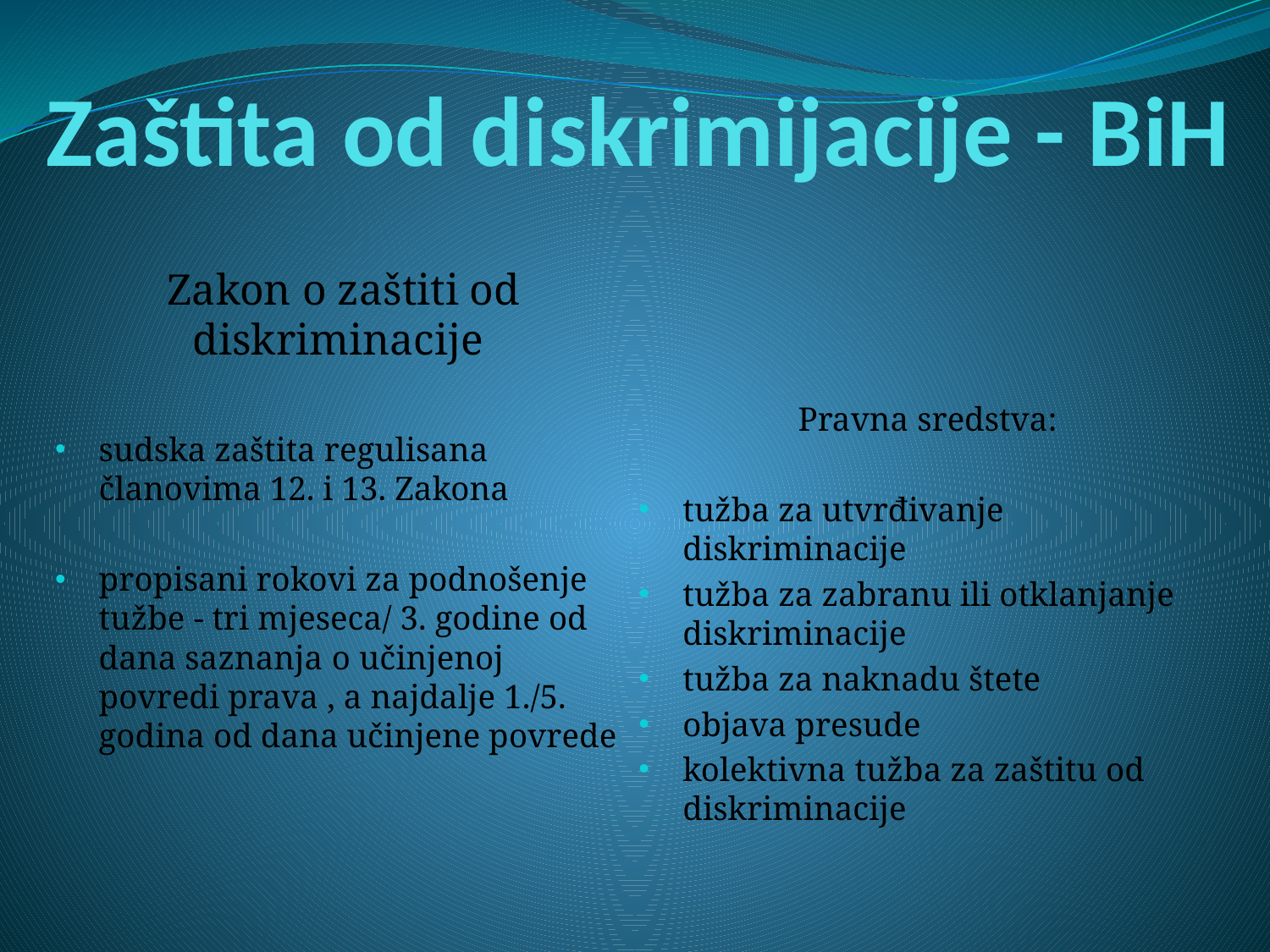

# Zaštita od diskrimijacije - BiH
Zakon o zaštiti od diskriminacije

sudska zaštita regulisana članovima 12. i 13. Zakona

propisani rokovi za podnošenje tužbe - tri mjeseca/ 3. godine od dana saznanja o učinjenoj povredi prava , a najdalje 1./5. godina od dana učinjene povrede

Pravna sredstva:

tužba za utvrđivanje diskriminacije
tužba za zabranu ili otklanjanje diskriminacije
tužba za naknadu štete
objava presude
kolektivna tužba za zaštitu od diskriminacije